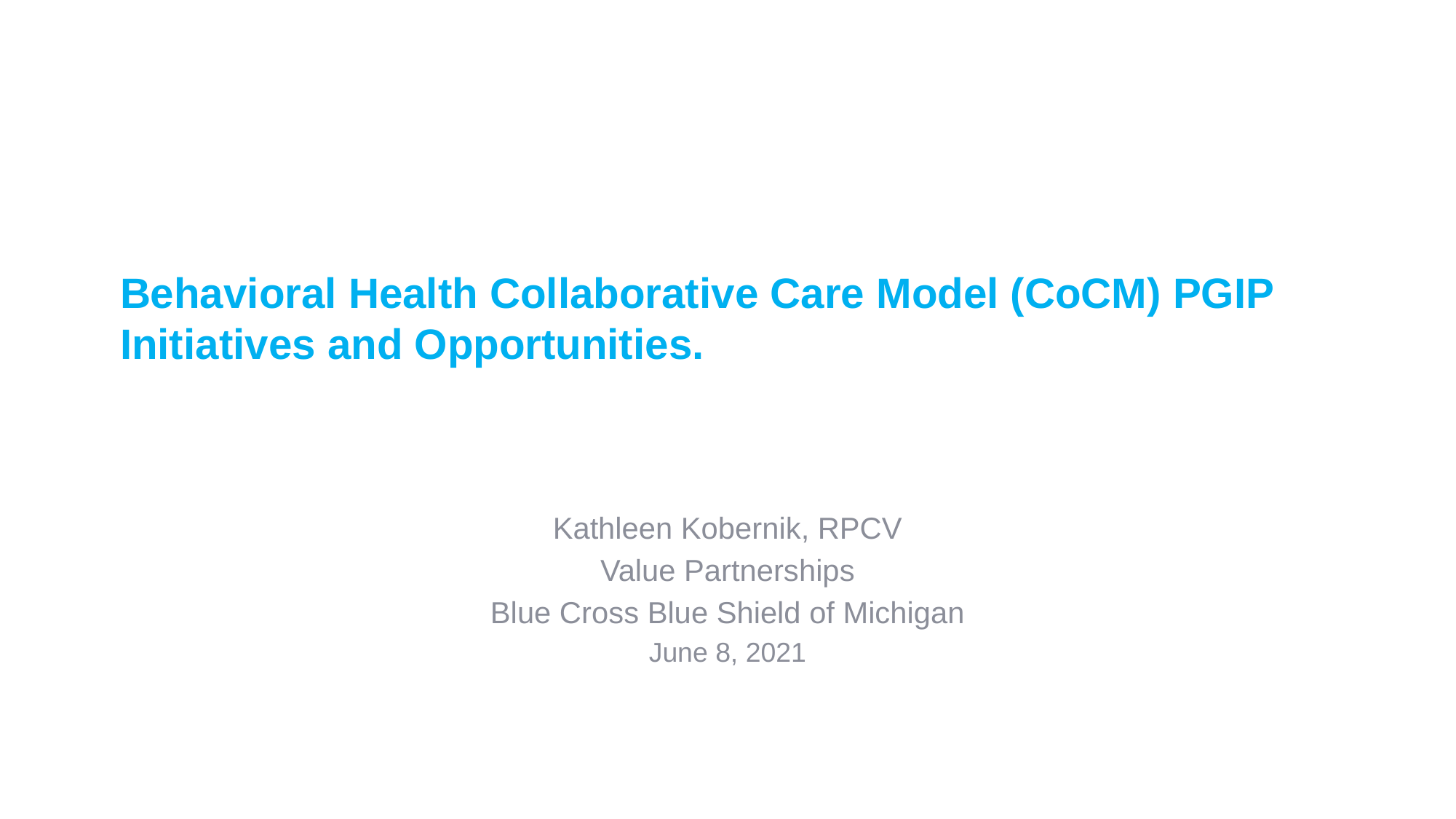

# Behavioral Health Collaborative Care Model (CoCM) PGIP Initiatives and Opportunities.

Kathleen Kobernik, RPCV
Value Partnerships
Blue Cross Blue Shield of Michigan
June 8, 2021
1